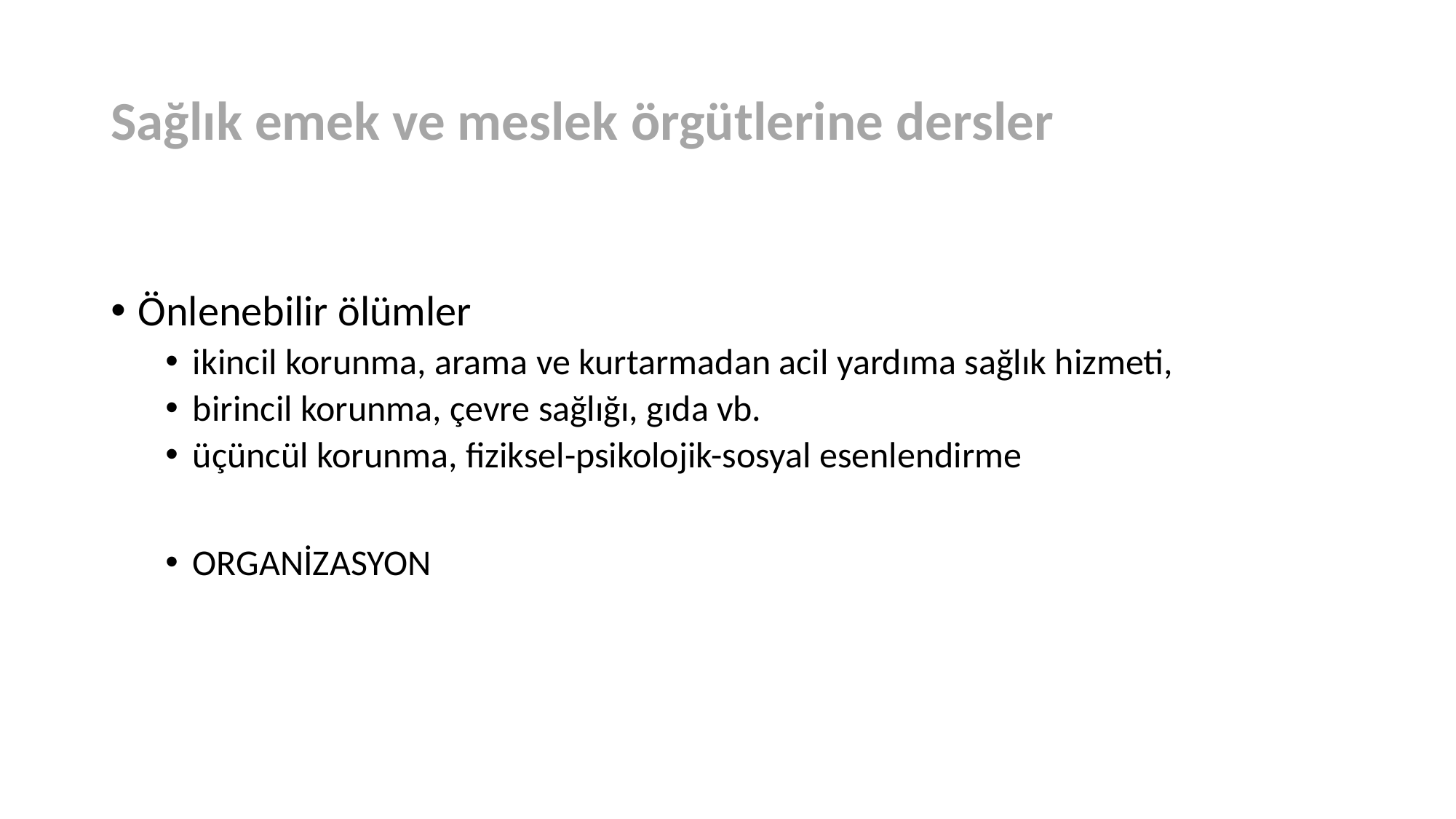

# Sağlık emek ve meslek örgütlerine dersler

Önlenebilir ölümler
ikincil korunma, arama ve kurtarmadan acil yardıma sağlık hizmeti,
birincil korunma, çevre sağlığı, gıda vb.
üçüncül korunma, fiziksel-psikolojik-sosyal esenlendirme

ORGANİZASYON